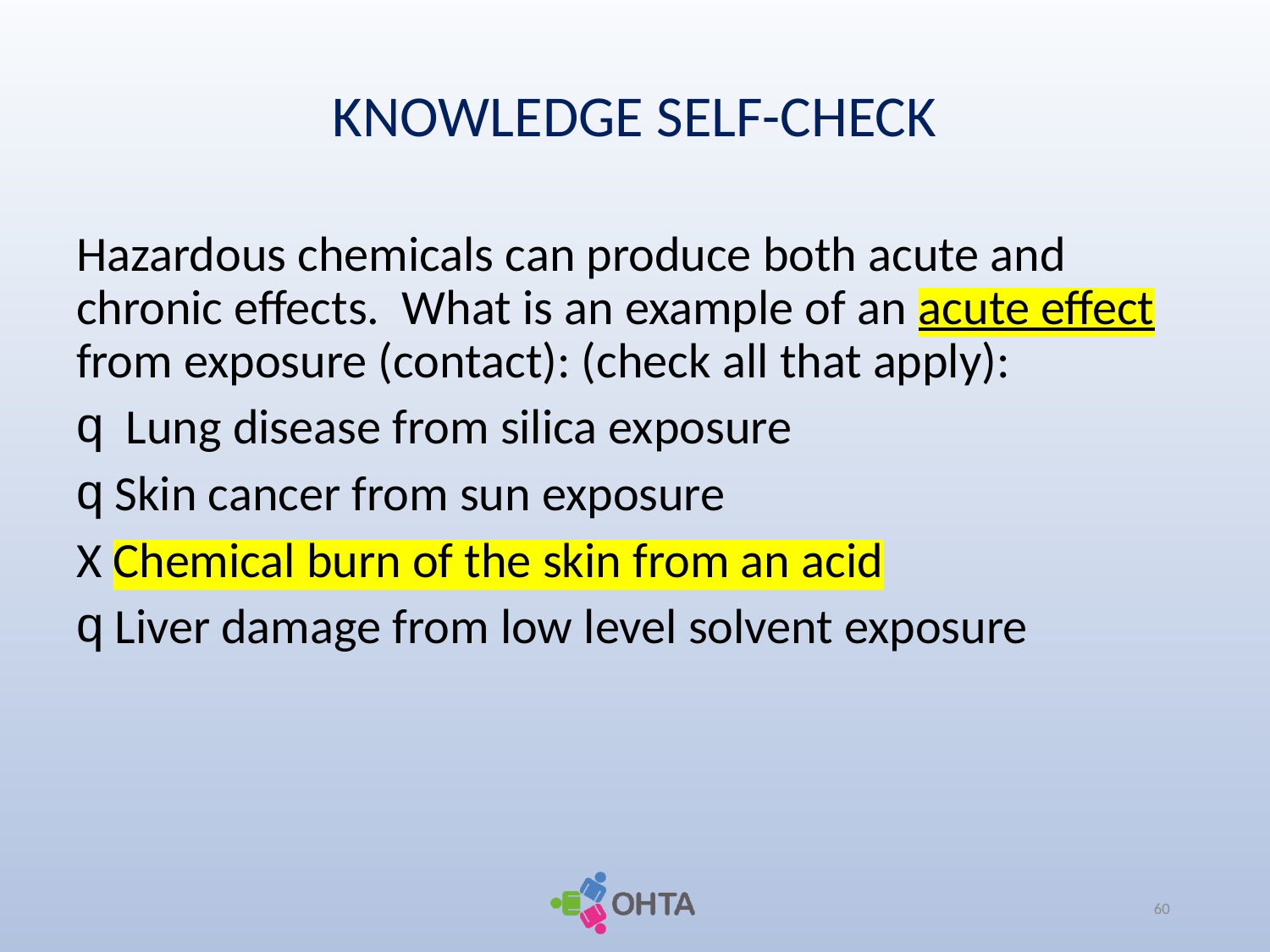

# KNOWLEDGE SELF-CHECK
Hazardous chemicals can produce both acute and chronic effects.  What is an example of an acute effect from exposure (contact): (check all that apply):
  Lung disease from silica exposure
 Skin cancer from sun exposure
X Chemical burn of the skin from an acid
 Liver damage from low level solvent exposure
60